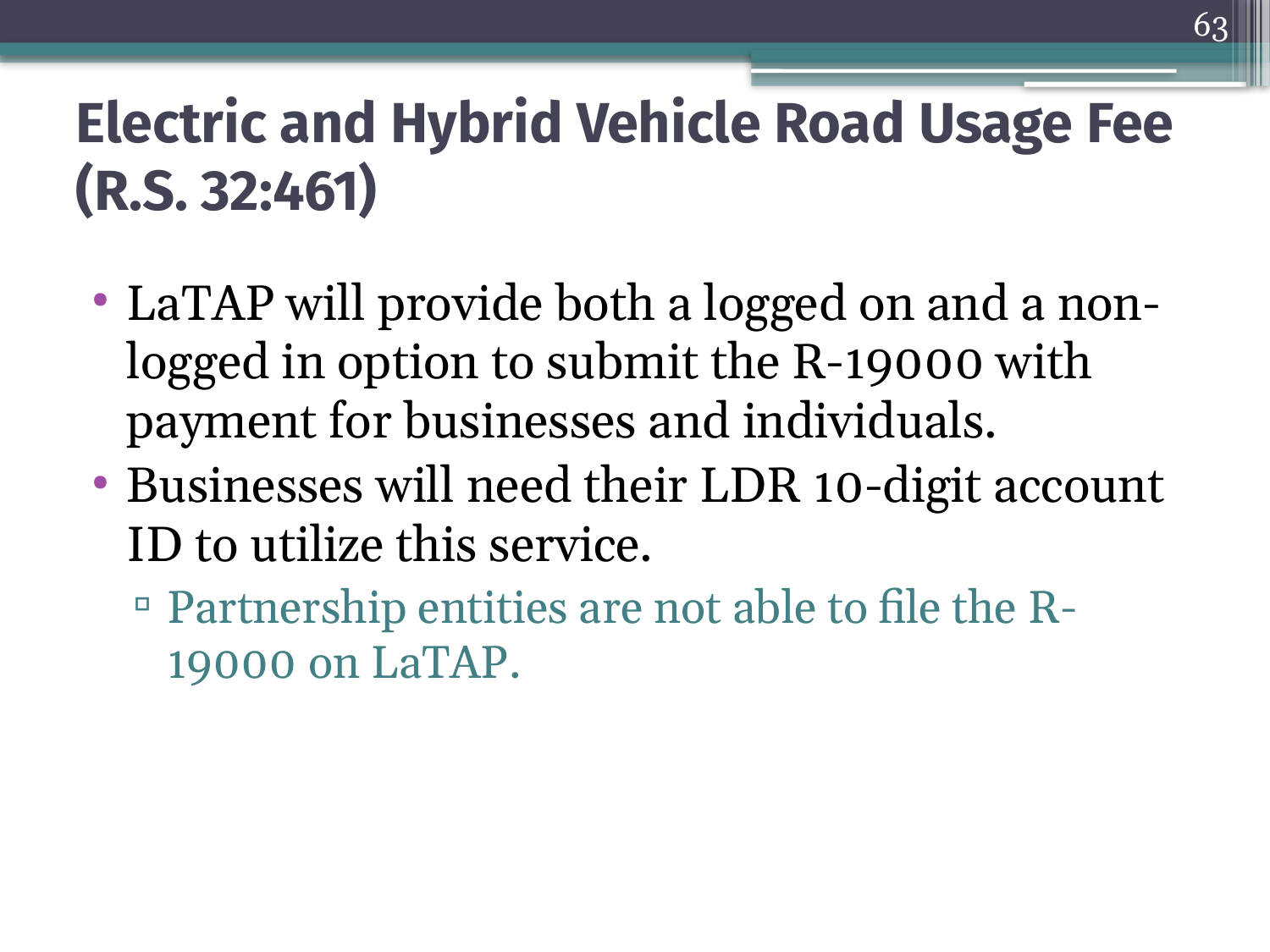

63
# Electric and Hybrid Vehicle Road Usage Fee (R.S. 32:461)
LaTAP will provide both a logged on and a non-logged in option to submit the R-19000 with payment for businesses and individuals.
Businesses will need their LDR 10-digit account ID to utilize this service.
Partnership entities are not able to file the R-19000 on LaTAP.